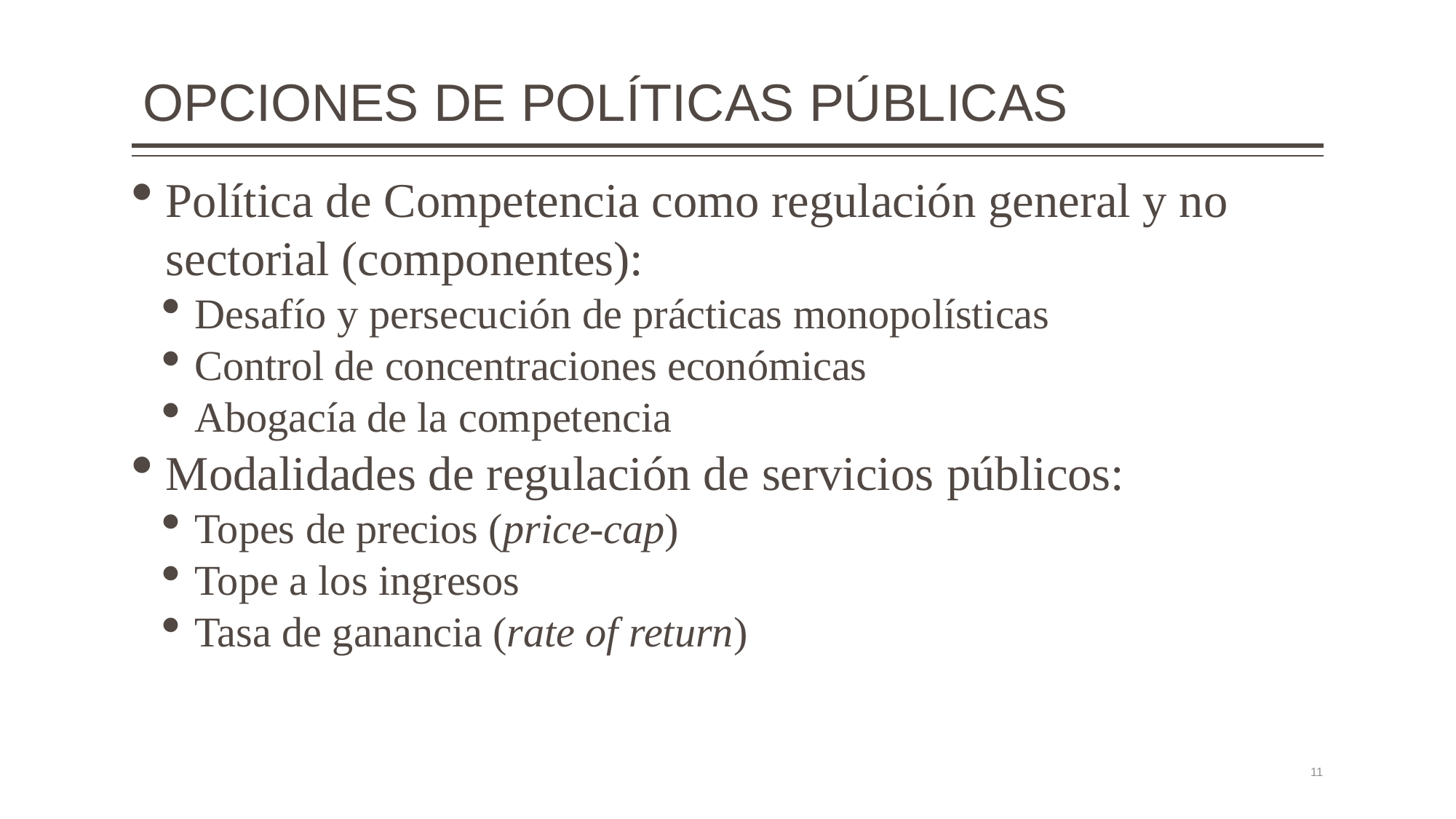

OPCIONES DE POLÍTICAS PÚBLICAS
Política de Competencia como regulación general y no sectorial (componentes):
Desafío y persecución de prácticas monopolísticas
Control de concentraciones económicas
Abogacía de la competencia
Modalidades de regulación de servicios públicos:
Topes de precios (price-cap)
Tope a los ingresos
Tasa de ganancia (rate of return)
11